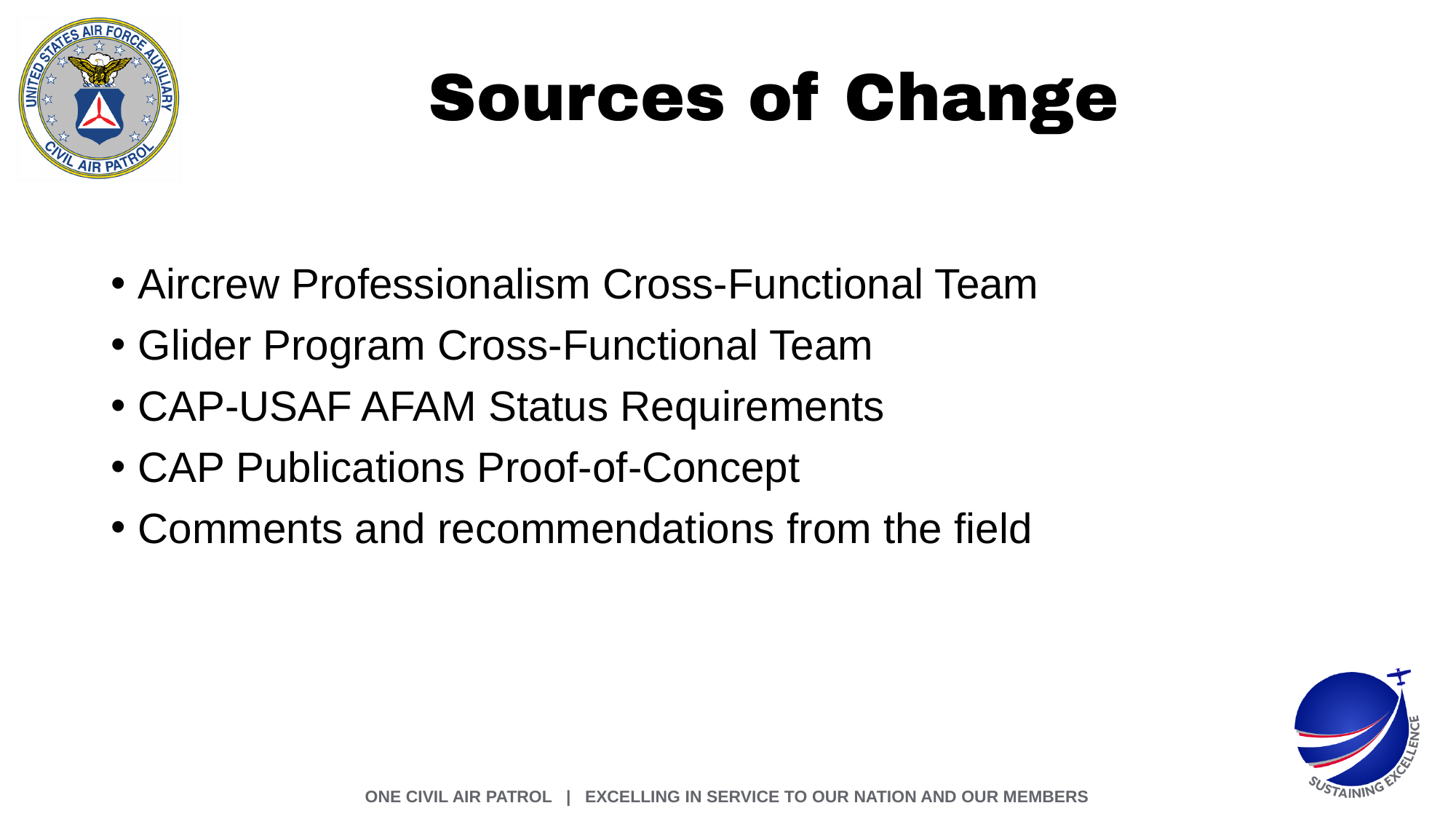

# Sources of Change
Aircrew Professionalism Cross-Functional Team
Glider Program Cross-Functional Team
CAP-USAF AFAM Status Requirements
CAP Publications Proof-of-Concept
Comments and recommendations from the field
ONE CIVIL AIR PATROL   |   Excelling in Service to Our Nation and Our Members